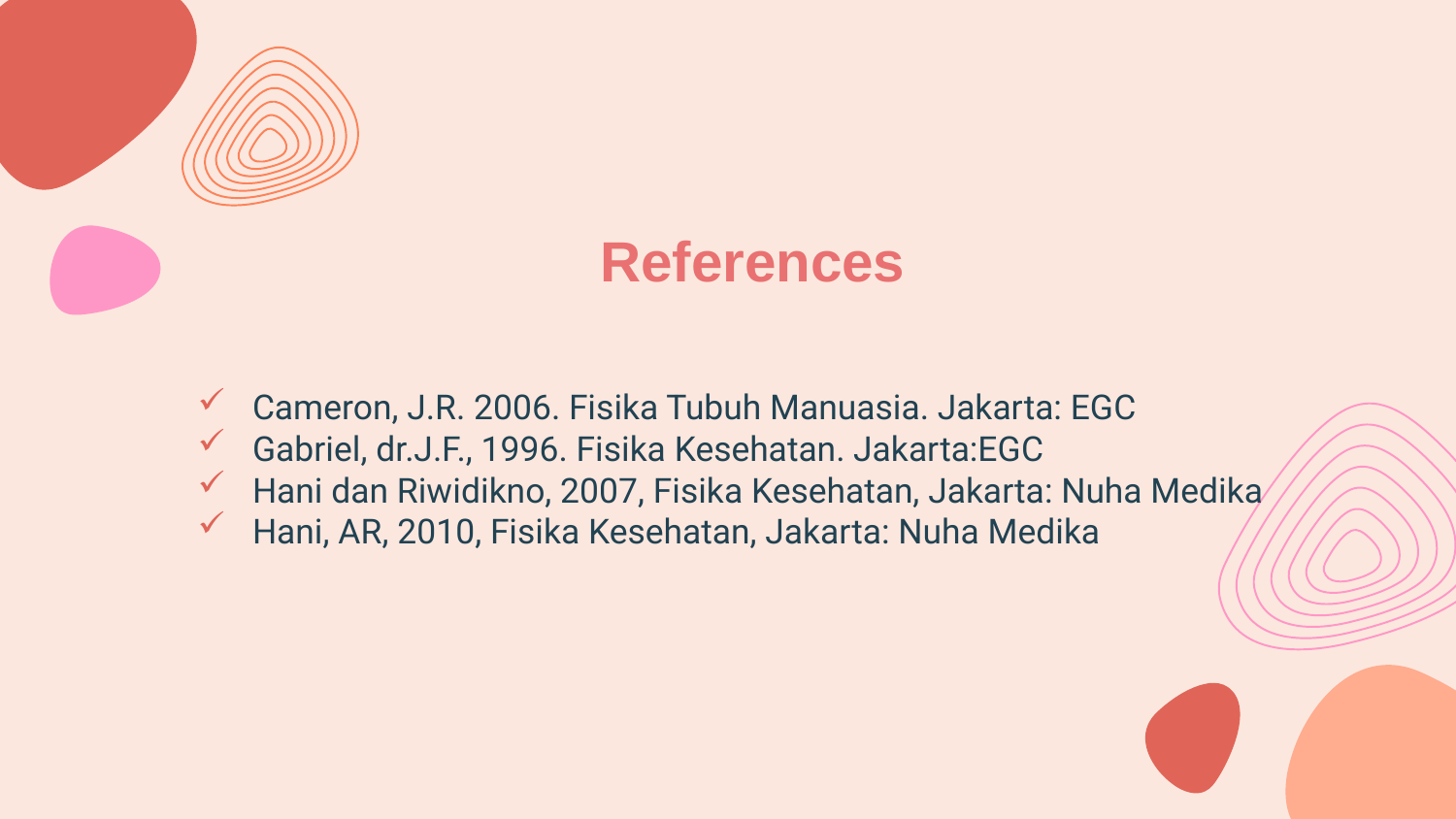

# References

Cameron, J.R. 2006. Fisika Tubuh Manuasia. Jakarta: EGC
Gabriel, dr.J.F., 1996. Fisika Kesehatan. Jakarta:EGC
Hani dan Riwidikno, 2007, Fisika Kesehatan, Jakarta: Nuha Medika
Hani, AR, 2010, Fisika Kesehatan, Jakarta: Nuha Medika